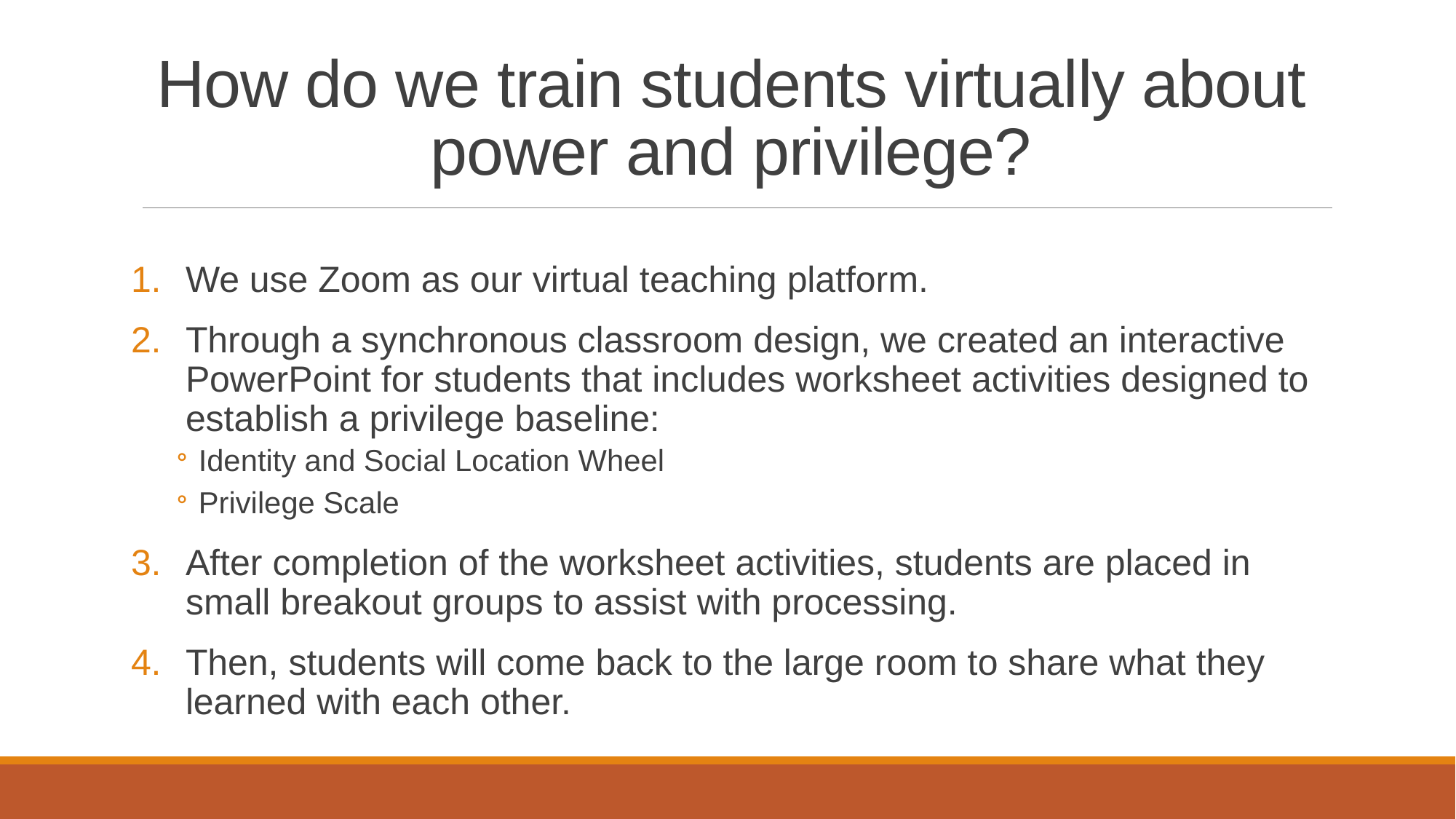

# How do we train students virtually about power and privilege?
We use Zoom as our virtual teaching platform.
Through a synchronous classroom design, we created an interactive PowerPoint for students that includes worksheet activities designed to establish a privilege baseline:
Identity and Social Location Wheel
Privilege Scale
After completion of the worksheet activities, students are placed in small breakout groups to assist with processing.
Then, students will come back to the large room to share what they learned with each other.